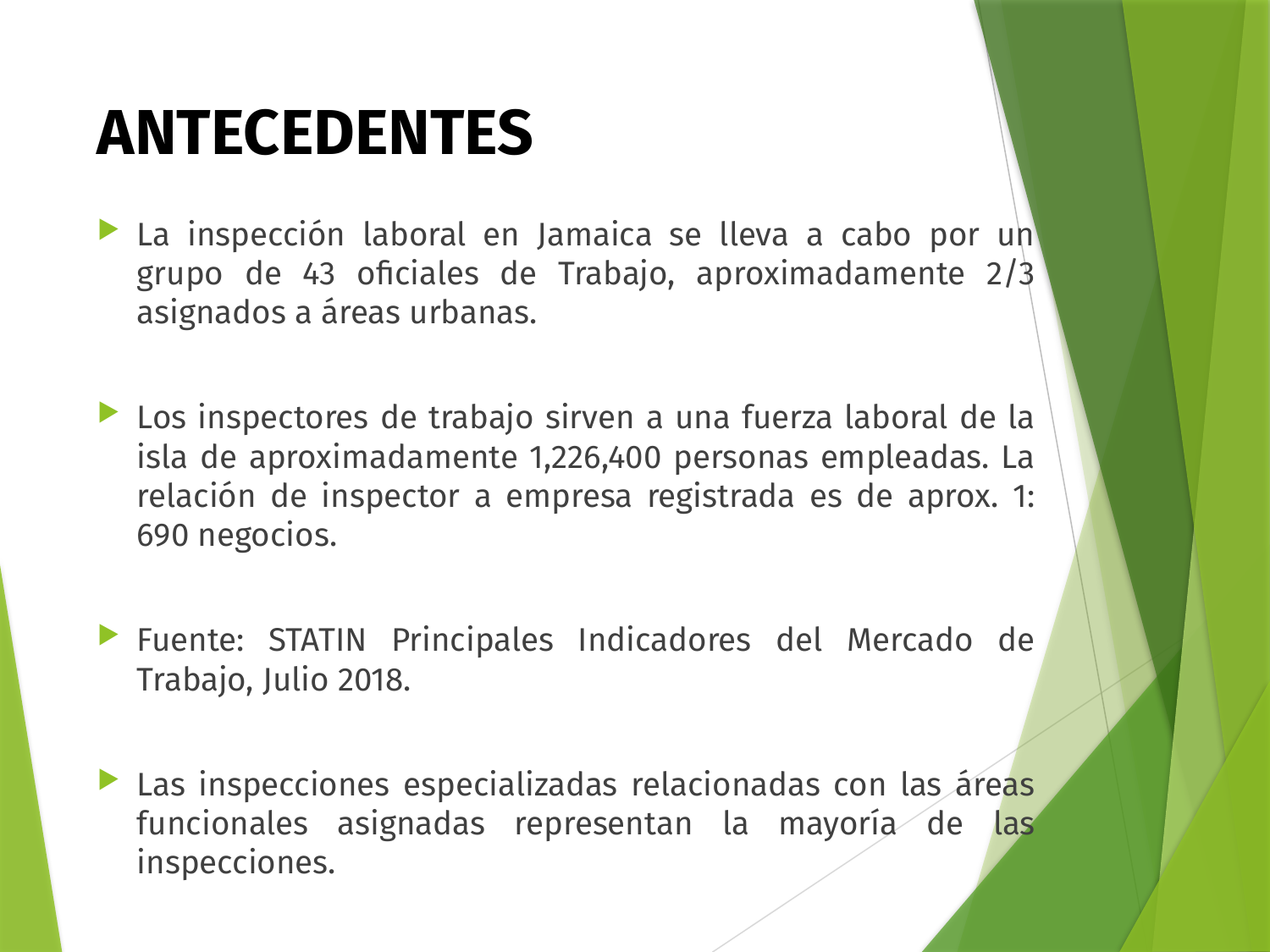

# ANTECEDENTES
La inspección laboral en Jamaica se lleva a cabo por un grupo de 43 oficiales de Trabajo, aproximadamente 2/3 asignados a áreas urbanas.

Los inspectores de trabajo sirven a una fuerza laboral de la isla de aproximadamente 1,226,400 personas empleadas. La relación de inspector a empresa registrada es de aprox. 1: 690 negocios.

Fuente: STATIN Principales Indicadores del Mercado de Trabajo, Julio 2018.

Las inspecciones especializadas relacionadas con las áreas funcionales asignadas representan la mayoría de las inspecciones.